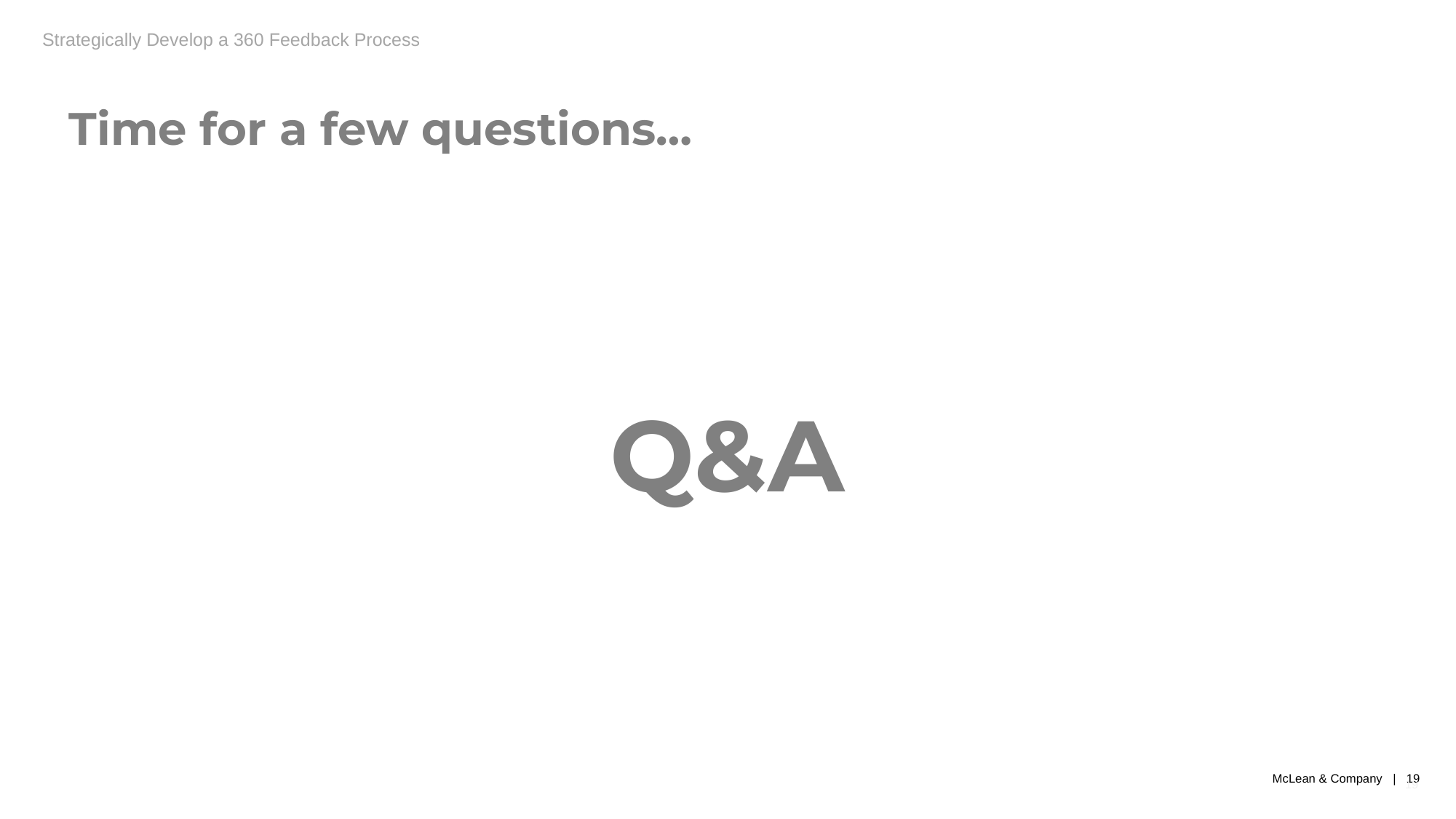

Strategically Develop a 360 Feedback Process
Time for a few questions…
Q&A
19